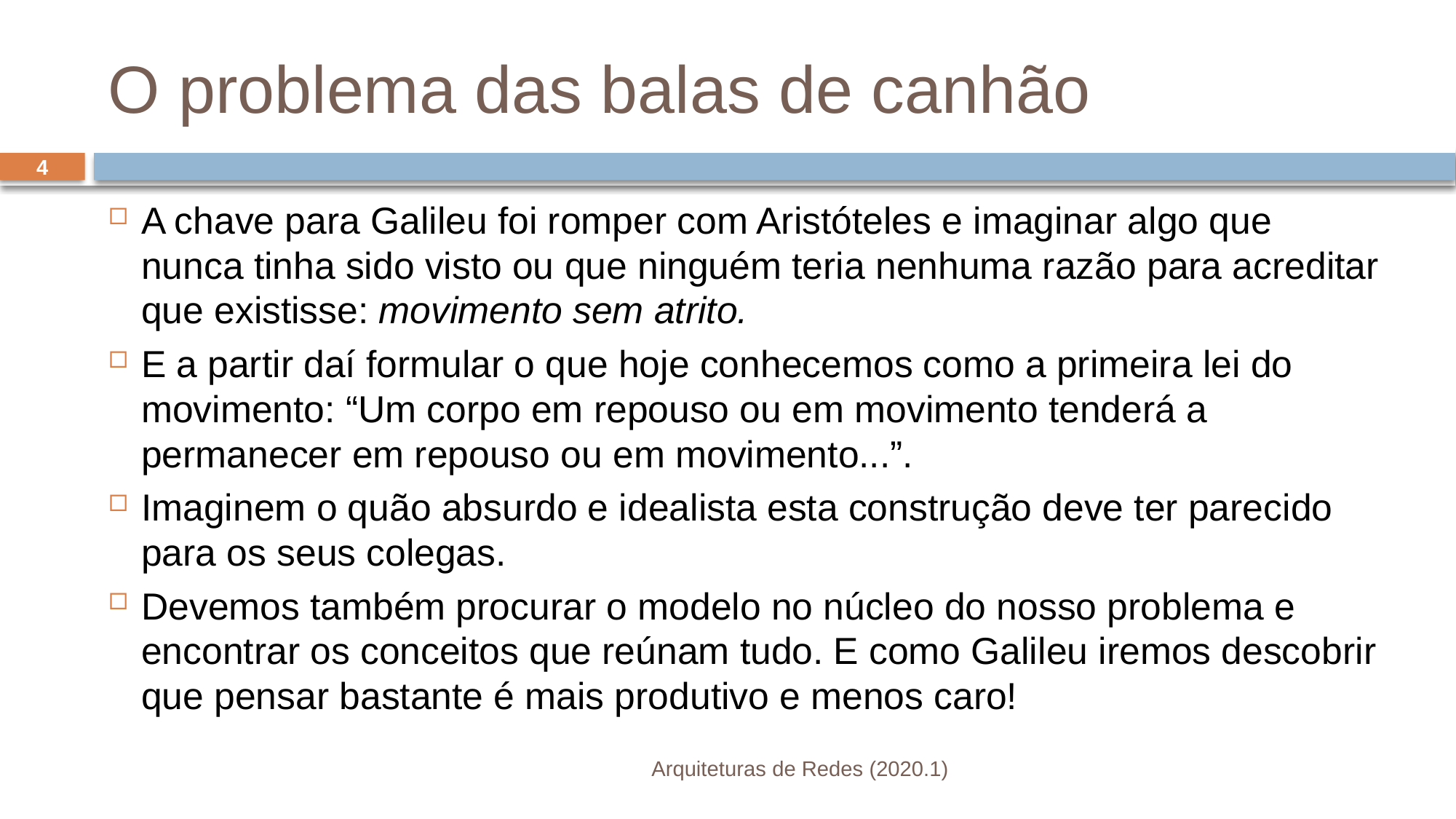

# O problema das balas de canhão
4
A chave para Galileu foi romper com Aristóteles e imaginar algo que nunca tinha sido visto ou que ninguém teria nenhuma razão para acreditar que existisse: movimento sem atrito.
E a partir daí formular o que hoje conhecemos como a primeira lei do movimento: “Um corpo em repouso ou em movimento tenderá a permanecer em repouso ou em movimento...”.
Imaginem o quão absurdo e idealista esta construção deve ter parecido para os seus colegas.
Devemos também procurar o modelo no núcleo do nosso problema e encontrar os conceitos que reúnam tudo. E como Galileu iremos descobrir que pensar bastante é mais produtivo e menos caro!

Arquiteturas de Redes (2020.1)